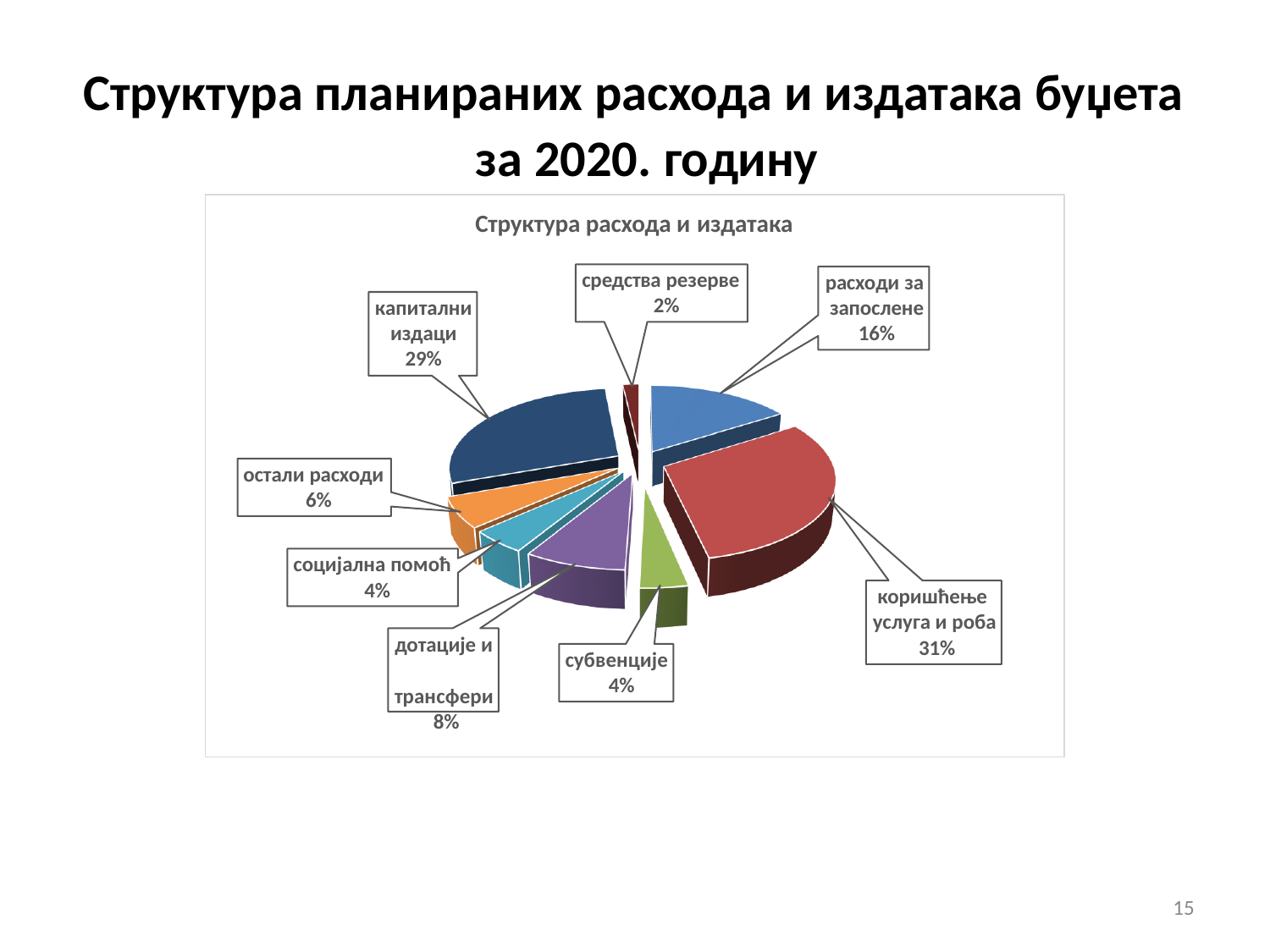

# Структура планираних расхода и издатака буџета  за 2020. годину

Структура расхода и издатака

средства резерве  2%

расходи за  запослене  16%

капитални  издаци  29%

остали расходи  6%

социјална помоћ  4%

дотације и  трансфери  8%

коришћење  услуга и роба  31%

субвенције  4%
15